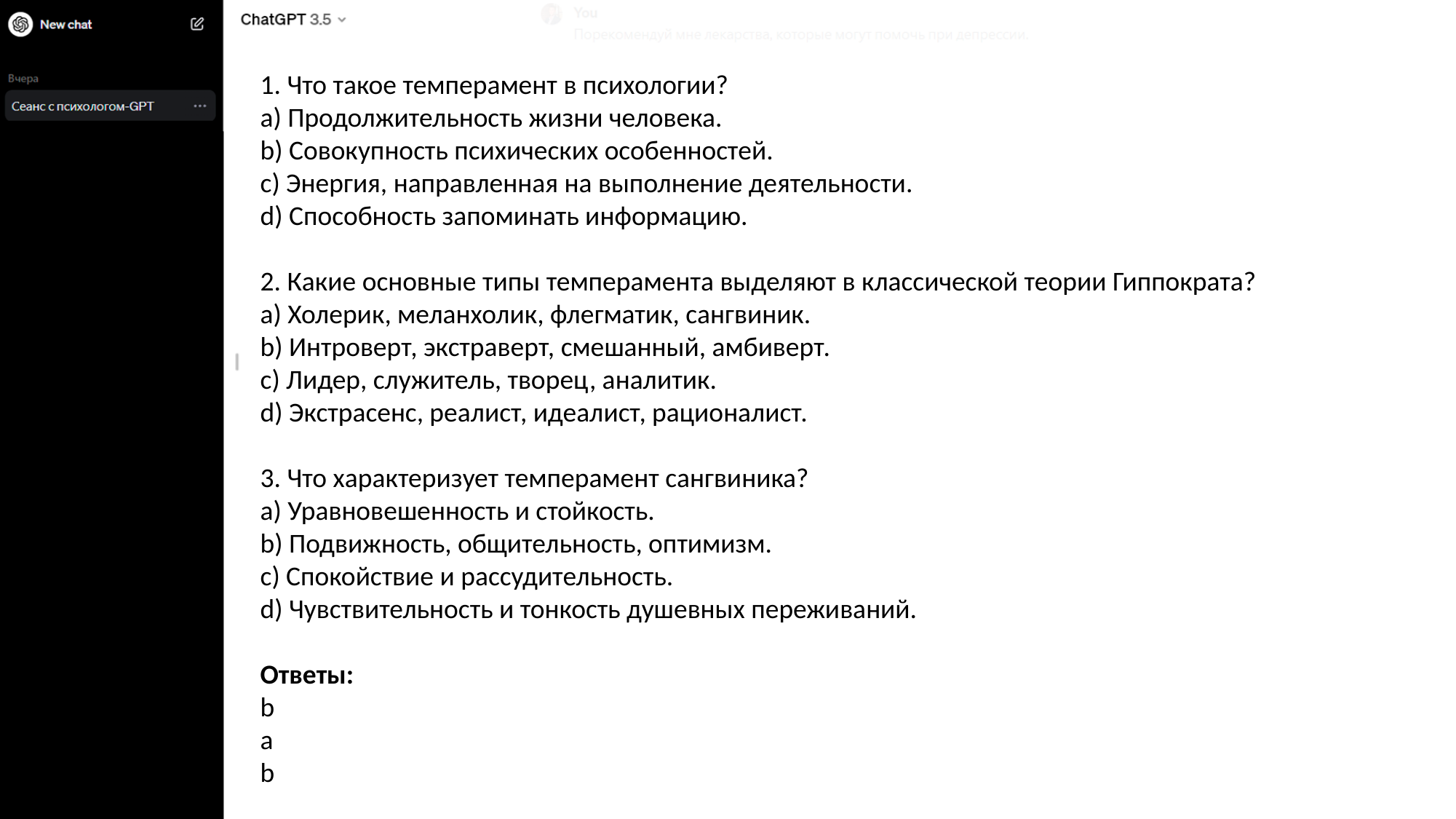

1. Что такое темперамент в психологии?
a) Продолжительность жизни человека.
b) Совокупность психических особенностей.
c) Энергия, направленная на выполнение деятельности.
d) Способность запоминать информацию.

2. Какие основные типы темперамента выделяют в классической теории Гиппократа?
a) Холерик, меланхолик, флегматик, сангвиник.
b) Интроверт, экстраверт, смешанный, амбиверт.
c) Лидер, служитель, творец, аналитик.
d) Экстрасенс, реалист, идеалист, рационалист.

3. Что характеризует темперамент сангвиника?
a) Уравновешенность и стойкость.
b) Подвижность, общительность, оптимизм.
c) Спокойствие и рассудительность.
d) Чувствительность и тонкость душевных переживаний.

Ответы:
b
a
b